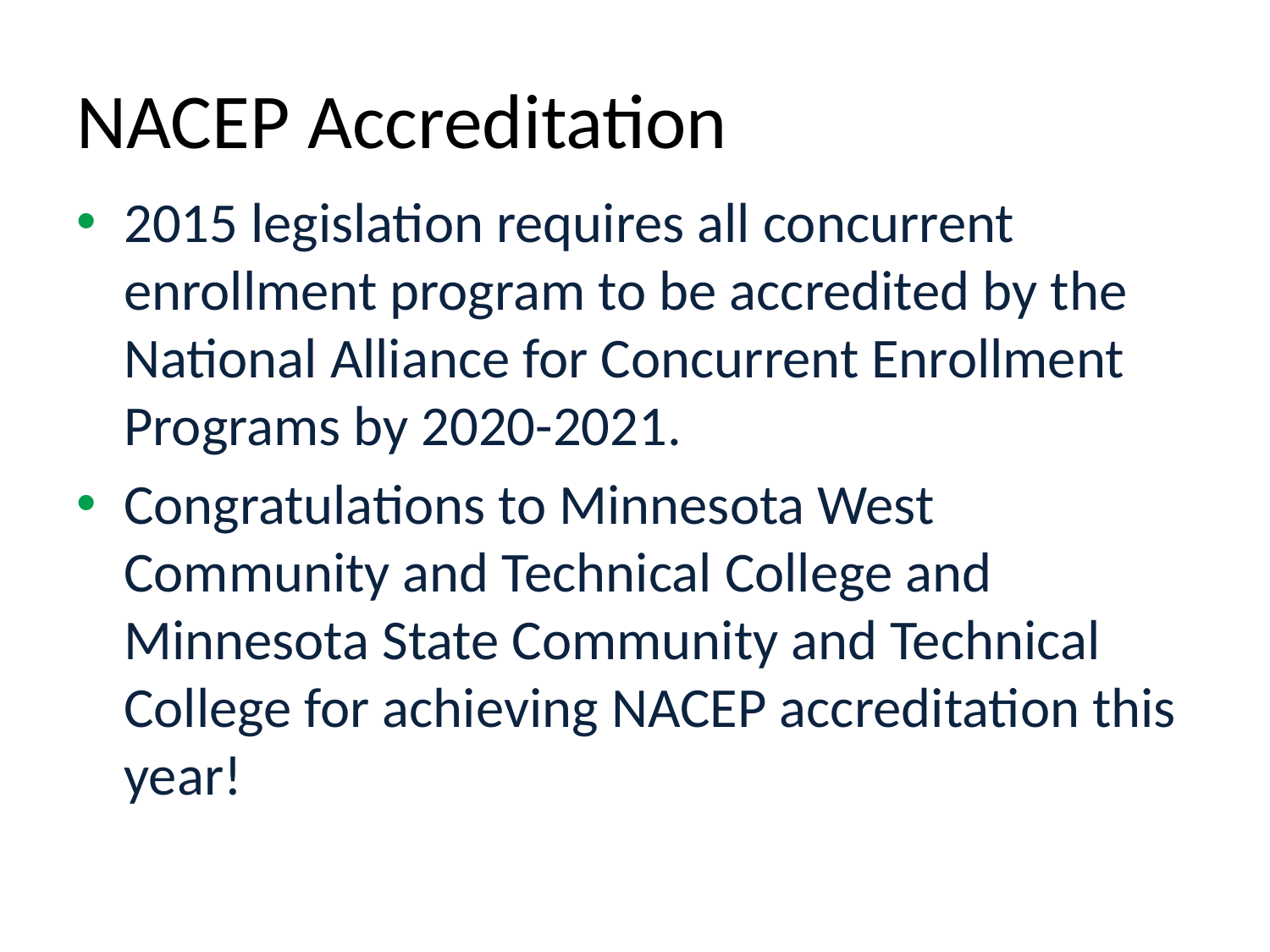

# NACEP Accreditation
2015 legislation requires all concurrent enrollment program to be accredited by the National Alliance for Concurrent Enrollment Programs by 2020-2021.
Congratulations to Minnesota West Community and Technical College and Minnesota State Community and Technical College for achieving NACEP accreditation this year!